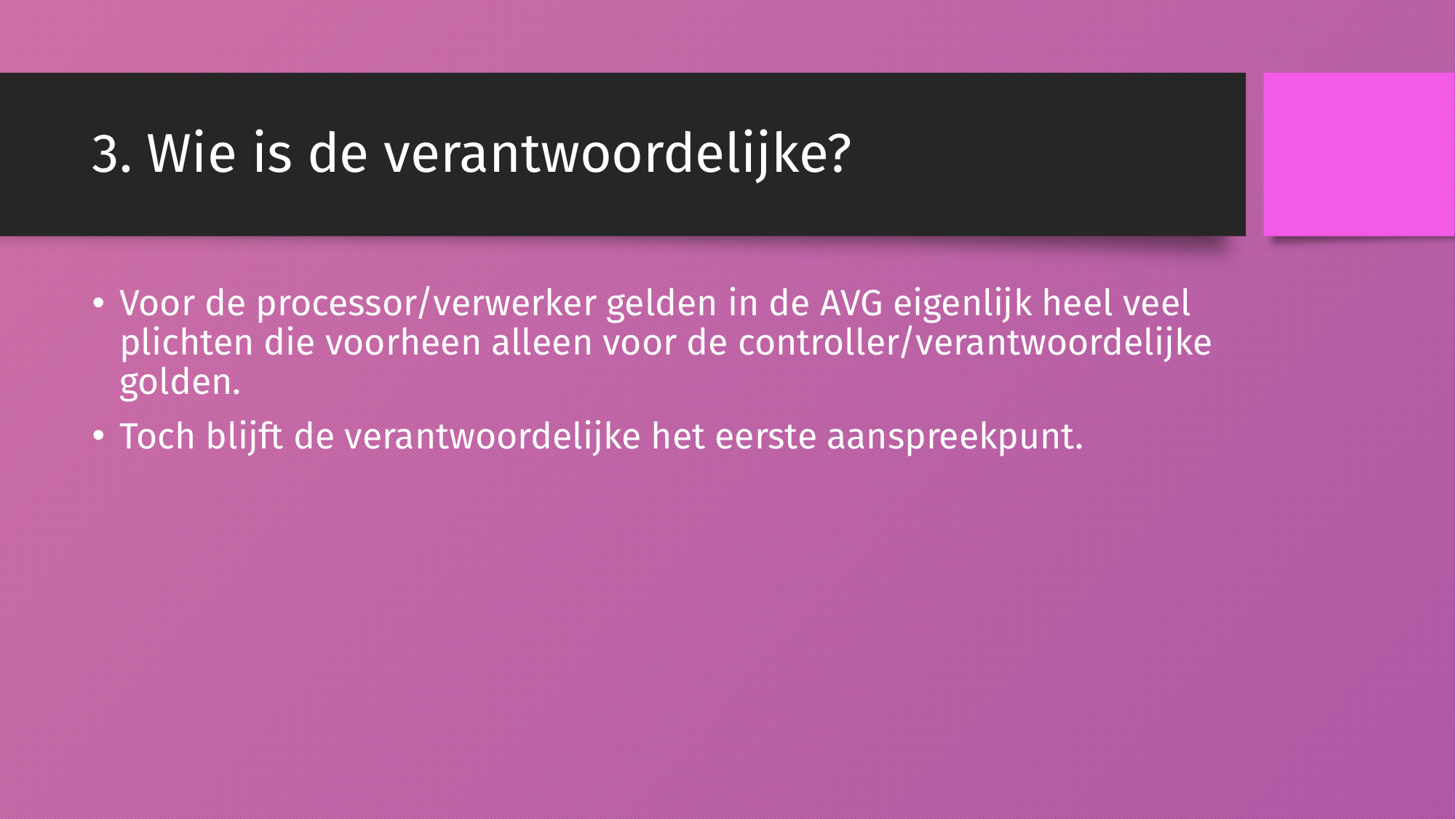

# 3. Wie is de verantwoordelijke?
Voor de processor/verwerker gelden in de AVG eigenlijk heel veel plichten die voorheen alleen voor de controller/verantwoordelijke golden.
Toch blijft de verantwoordelijke het eerste aanspreekpunt.